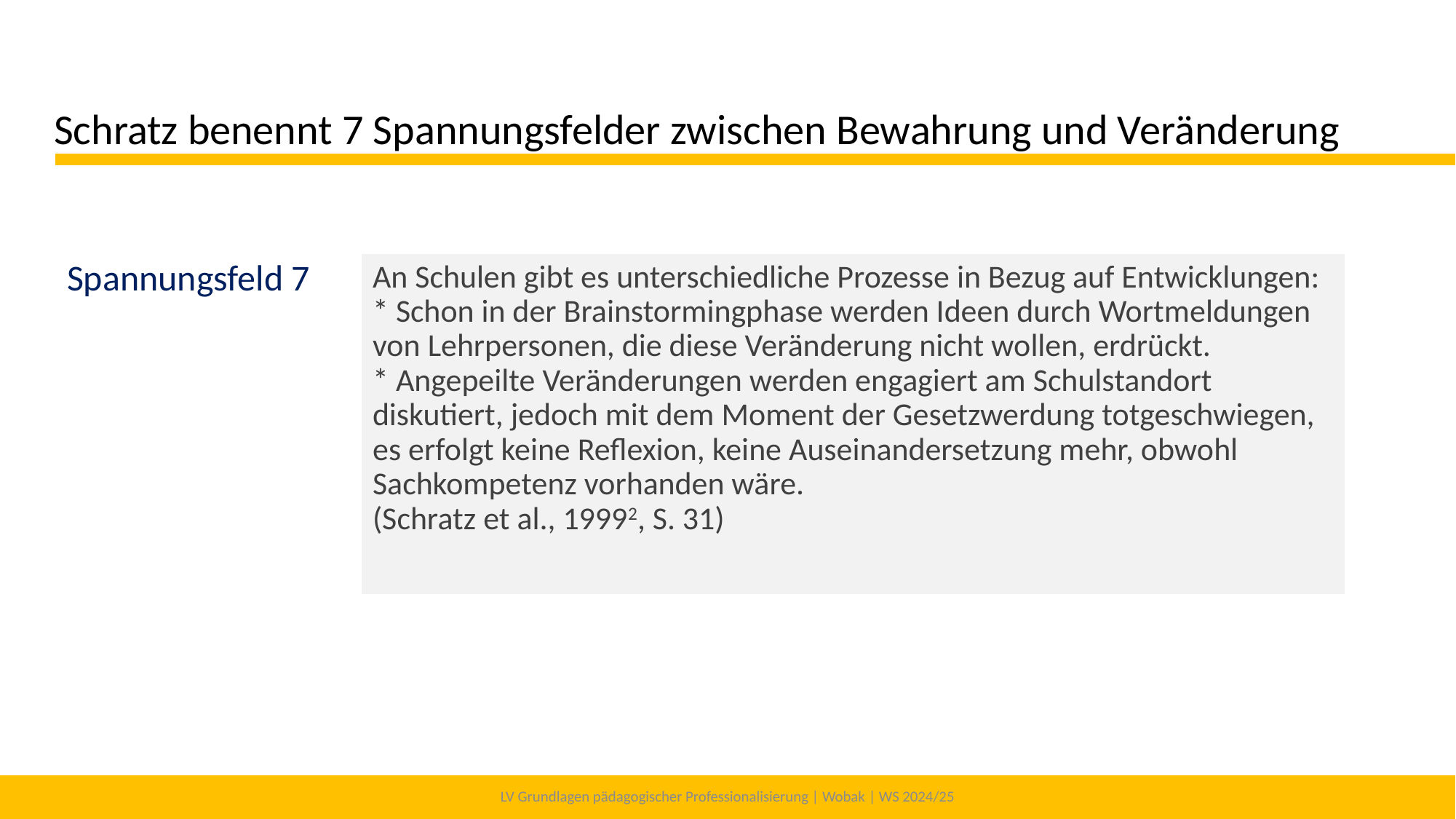

# Schratz benennt 7 Spannungsfelder zwischen Bewahrung und Veränderung

Spannungsfeld 7
An Schulen gibt es unterschiedliche Prozesse in Bezug auf Entwicklungen:
* Schon in der Brainstormingphase werden Ideen durch Wortmeldungen von Lehrpersonen, die diese Veränderung nicht wollen, erdrückt.
* Angepeilte Veränderungen werden engagiert am Schulstandort diskutiert, jedoch mit dem Moment der Gesetzwerdung totgeschwiegen, es erfolgt keine Reflexion, keine Auseinandersetzung mehr, obwohl Sachkompetenz vorhanden wäre.
(Schratz et al., 19992, S. 31)

LV Grundlagen pädagogischer Professionalisierung | Wobak | WS 2024/25